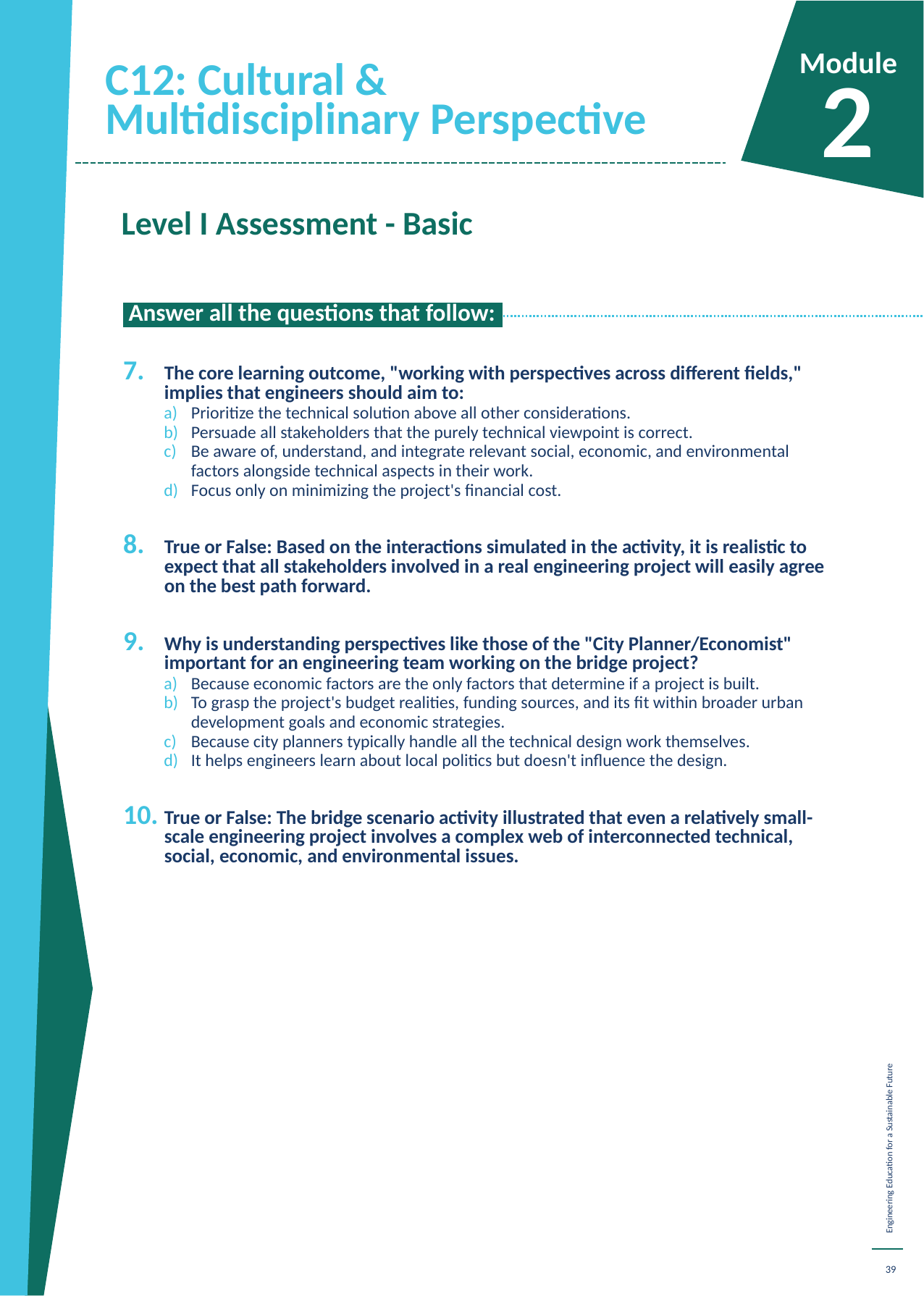

C12: Cultural & Multidisciplinary Perspective
Module
2
Level I Assessment - Basic

 Answer all the questions that follow:.

The core learning outcome, "working with perspectives across different fields," implies that engineers should aim to:
Prioritize the technical solution above all other considerations.
Persuade all stakeholders that the purely technical viewpoint is correct.
Be aware of, understand, and integrate relevant social, economic, and environmental factors alongside technical aspects in their work.
Focus only on minimizing the project's financial cost.

True or False: Based on the interactions simulated in the activity, it is realistic to expect that all stakeholders involved in a real engineering project will easily agree on the best path forward.

Why is understanding perspectives like those of the "City Planner/Economist" important for an engineering team working on the bridge project?
Because economic factors are the only factors that determine if a project is built.
To grasp the project's budget realities, funding sources, and its fit within broader urban development goals and economic strategies.
Because city planners typically handle all the technical design work themselves.
It helps engineers learn about local politics but doesn't influence the design.

True or False: The bridge scenario activity illustrated that even a relatively small-scale engineering project involves a complex web of interconnected technical, social, economic, and environmental issues.